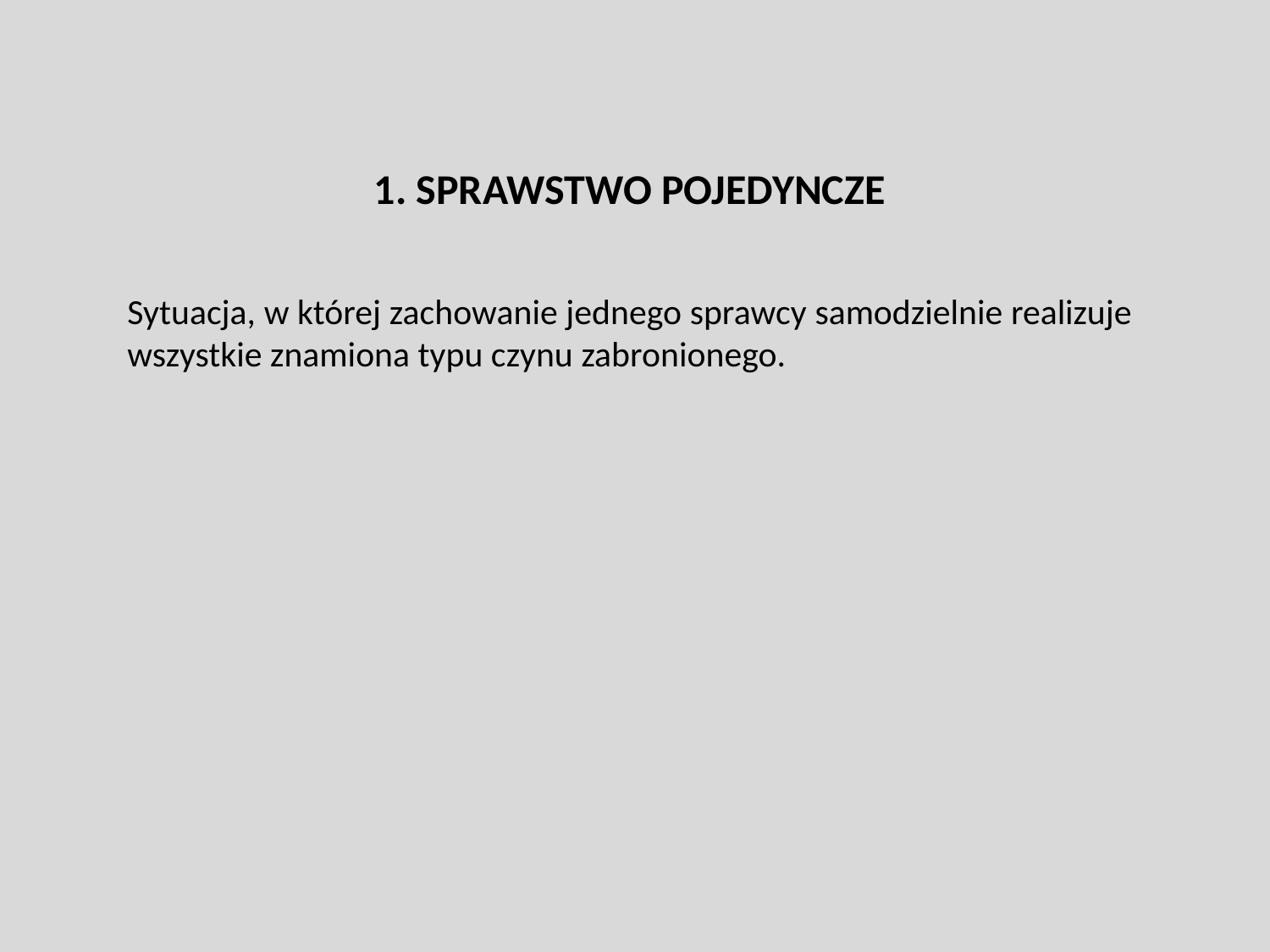

1. SPRAWSTWO POJEDYNCZE

Sytuacja, w której zachowanie jednego sprawcy samodzielnie realizuje wszystkie znamiona typu czynu zabronionego.